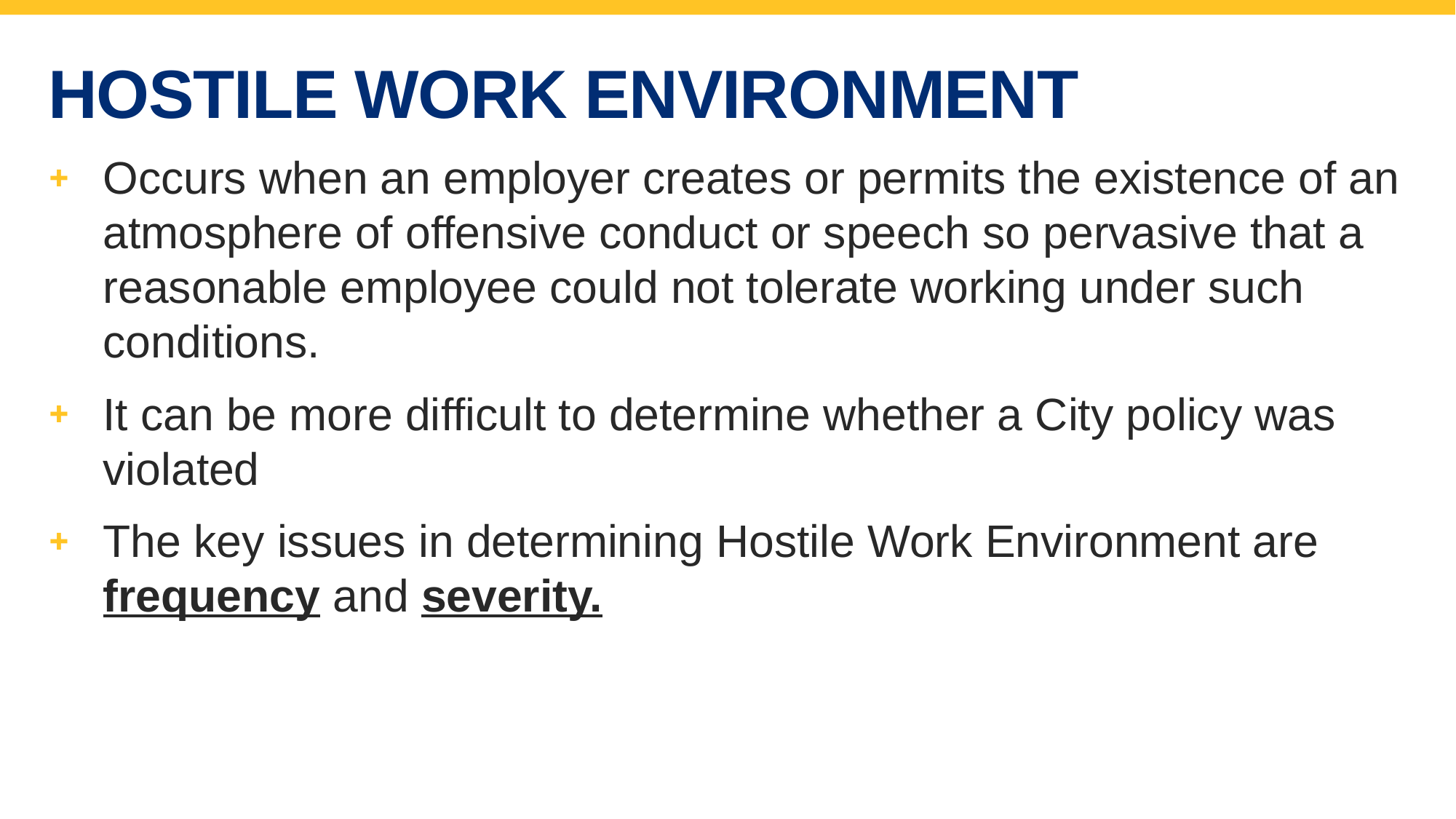

# Hostile Work Environment
Occurs when an employer creates or permits the existence of an atmosphere of offensive conduct or speech so pervasive that a reasonable employee could not tolerate working under such conditions.
It can be more difficult to determine whether a City policy was violated
The key issues in determining Hostile Work Environment are frequency and severity.